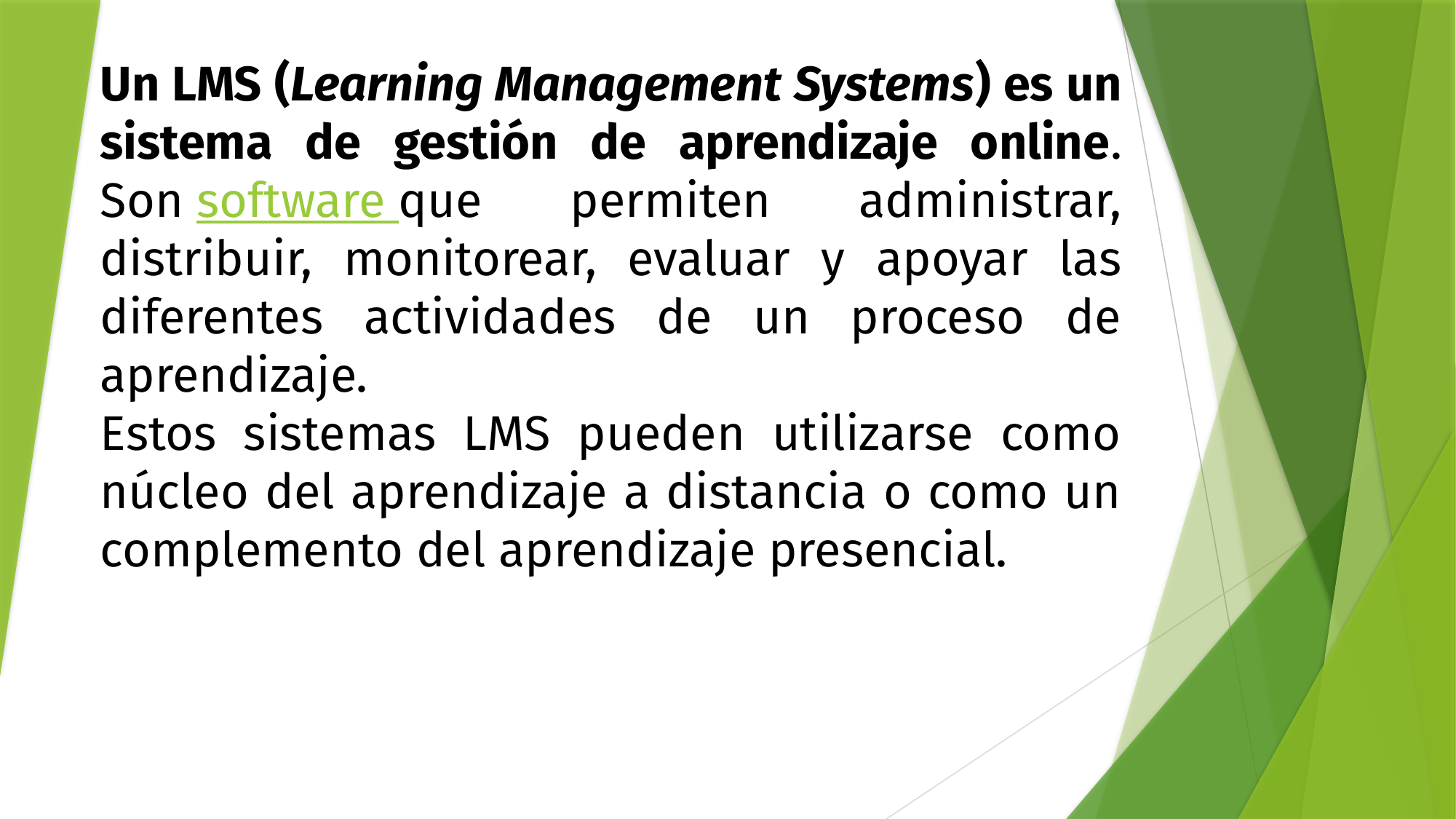

Un LMS (Learning Management Systems) es un sistema de gestión de aprendizaje online. Son software que permiten administrar, distribuir, monitorear, evaluar y apoyar las diferentes actividades de un proceso de aprendizaje.
Estos sistemas LMS pueden utilizarse como núcleo del aprendizaje a distancia o como un complemento del aprendizaje presencial.